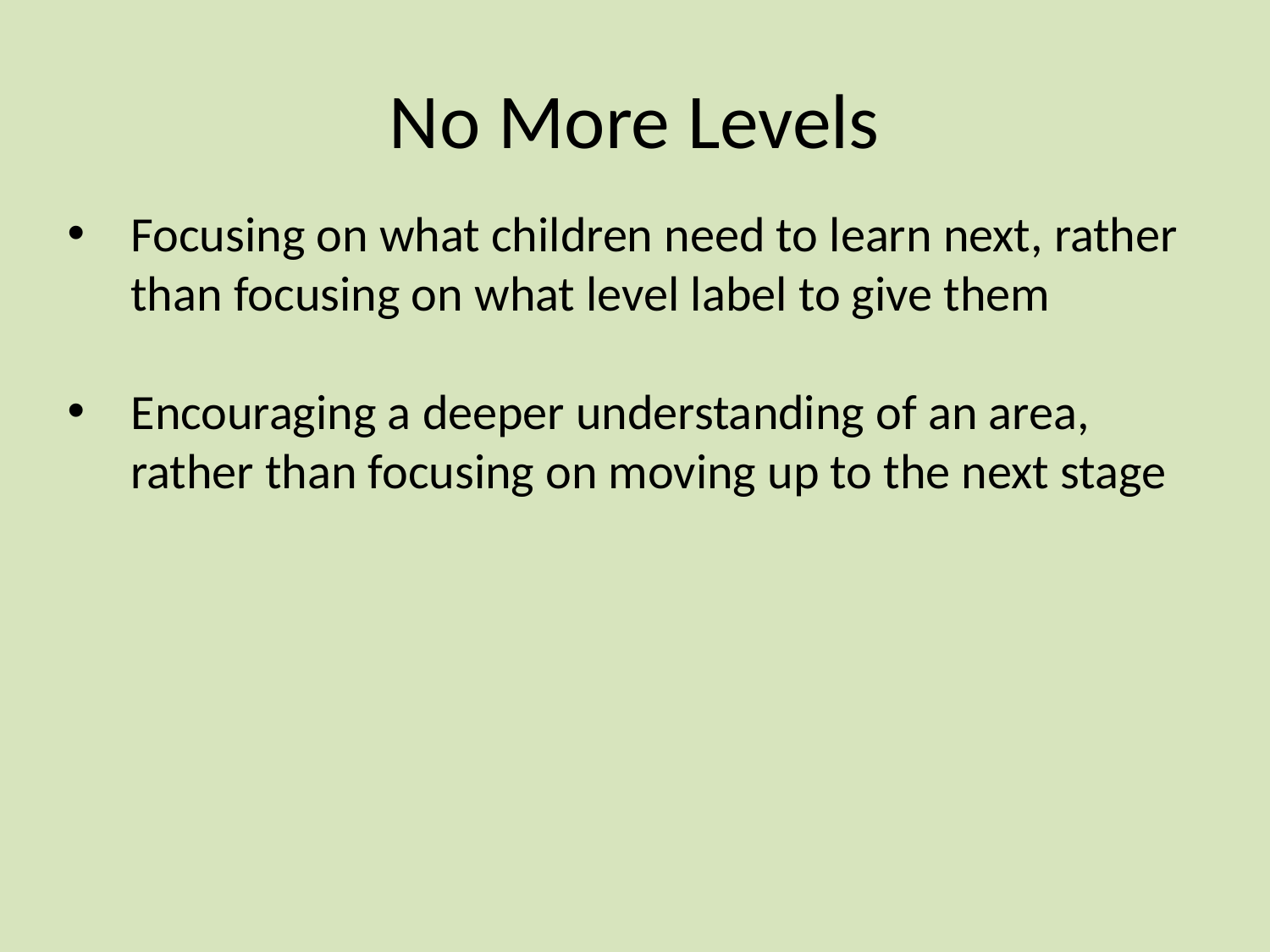

# No More Levels
Focusing on what children need to learn next, rather than focusing on what level label to give them

Encouraging a deeper understanding of an area, rather than focusing on moving up to the next stage